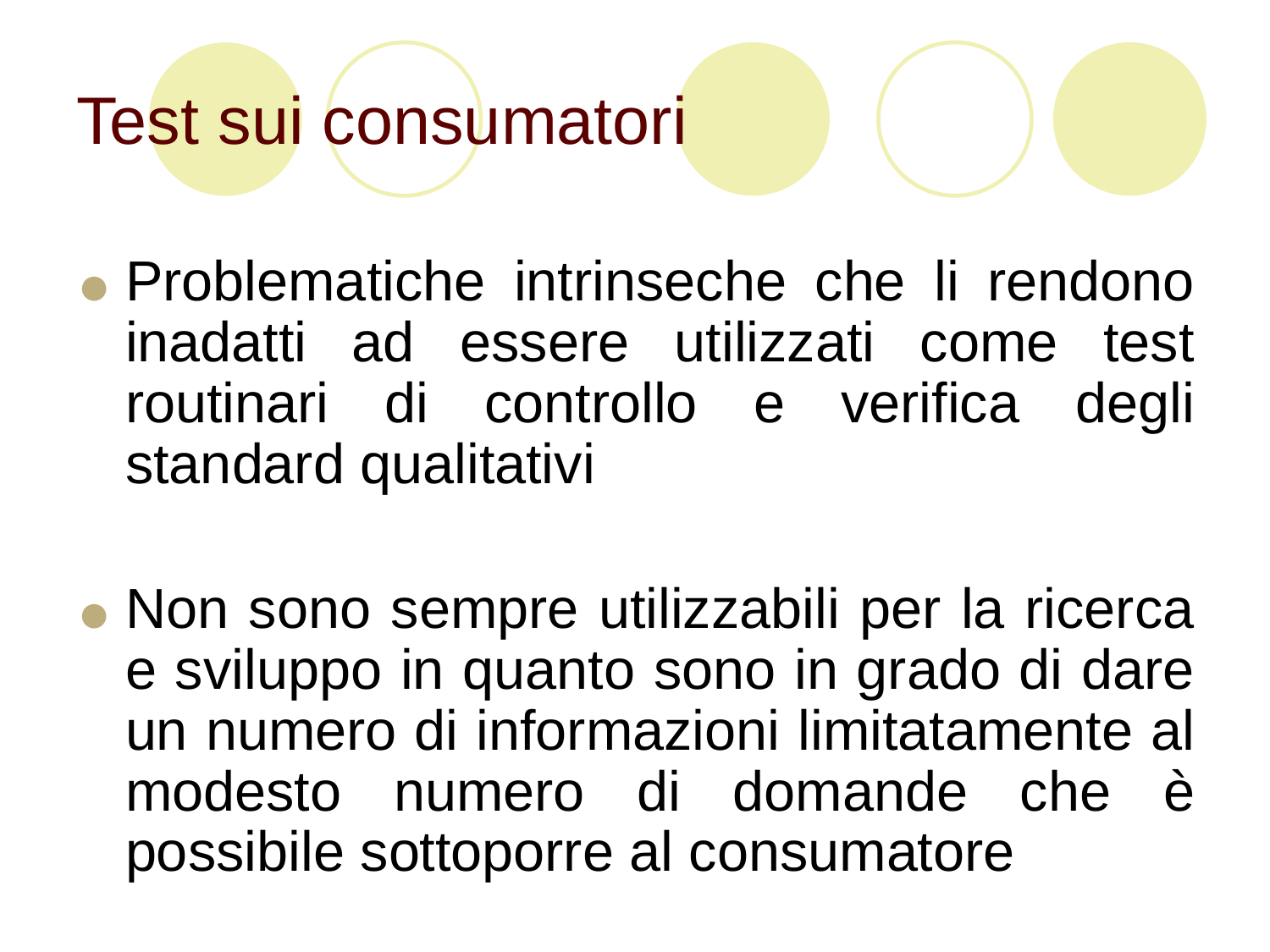

# Test sui consumatori
Problematiche intrinseche che li rendono inadatti ad essere utilizzati come test routinari di controllo e verifica degli standard qualitativi

Non sono sempre utilizzabili per la ricerca e sviluppo in quanto sono in grado di dare un numero di informazioni limitatamente al modesto numero di domande che è possibile sottoporre al consumatore